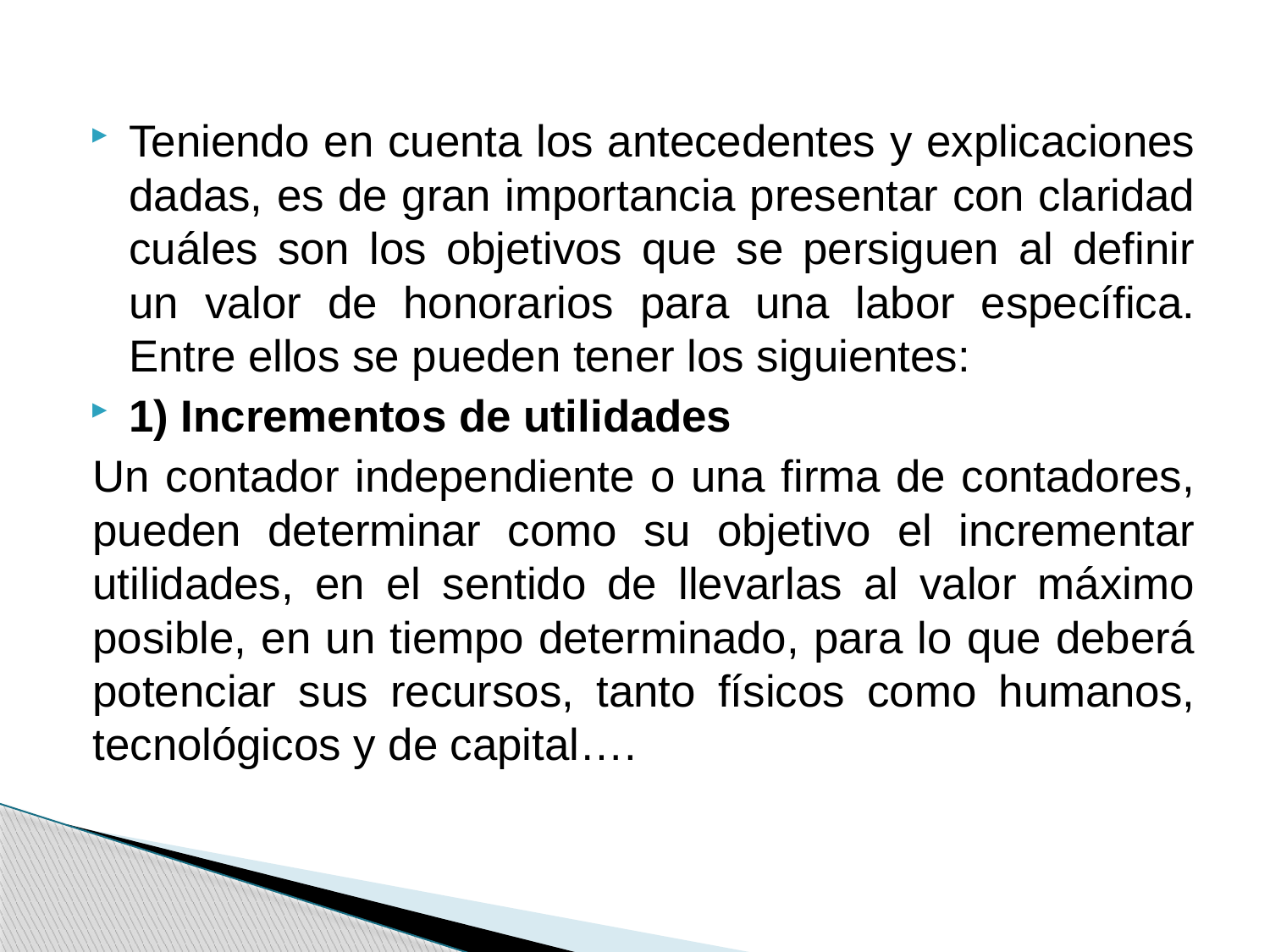

Teniendo en cuenta los antecedentes y explicaciones dadas, es de gran importancia presentar con claridad cuáles son los objetivos que se persiguen al definir un valor de honorarios para una labor específica. Entre ellos se pueden tener los siguientes:
1) Incrementos de utilidades
Un contador independiente o una firma de contadores, pueden determinar como su objetivo el incrementar utilidades, en el sentido de llevarlas al valor máximo posible, en un tiempo determinado, para lo que deberá potenciar sus recursos, tanto físicos como humanos, tecnológicos y de capital….